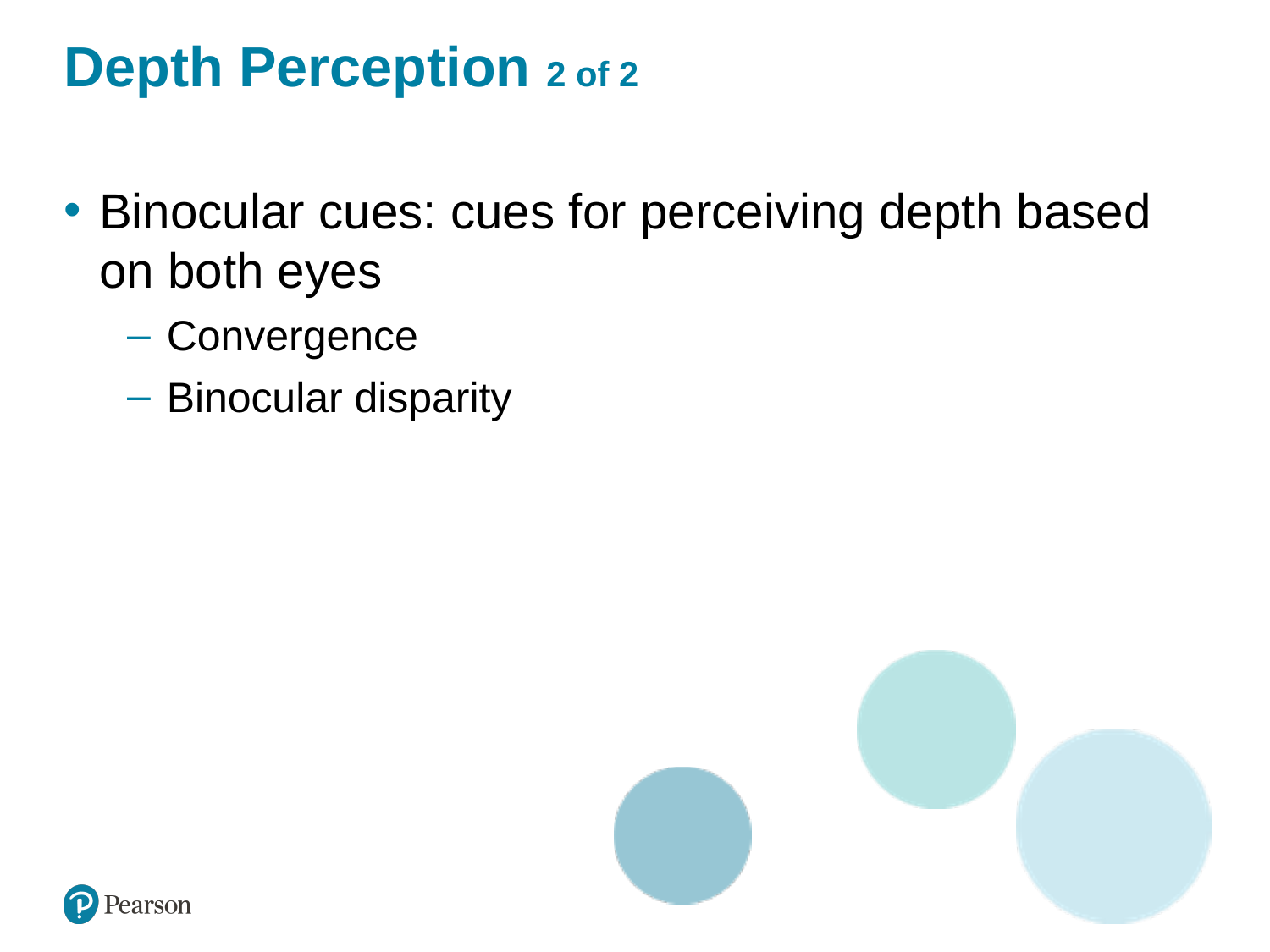

# Depth Perception 2 of 2
Binocular cues: cues for perceiving depth based on both eyes
Convergence
Binocular disparity